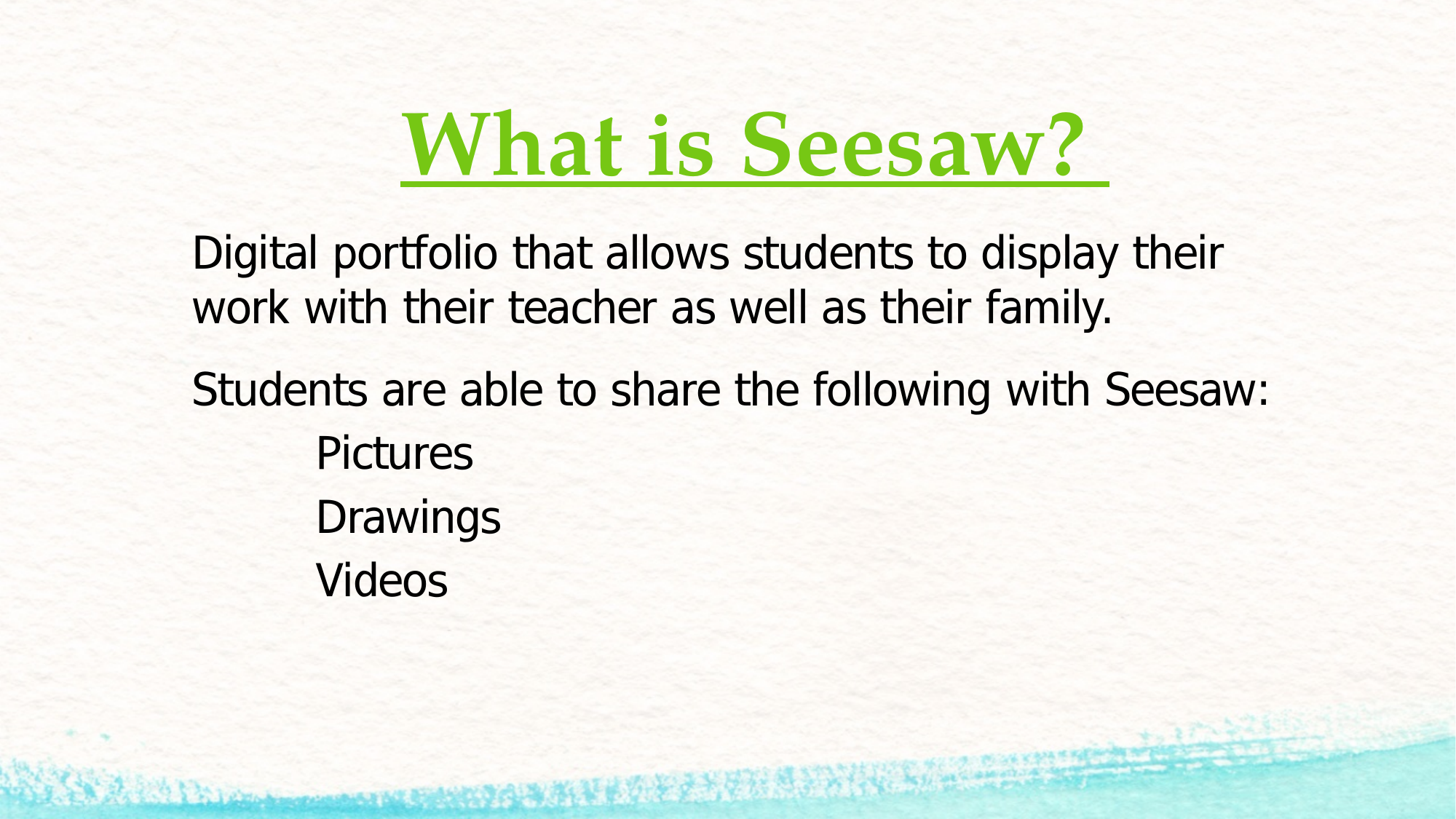

# What is Seesaw?
Digital portfolio that allows students to display their work with their teacher as well as their family.
Students are able to share the following with Seesaw:
Pictures
Drawings
Videos